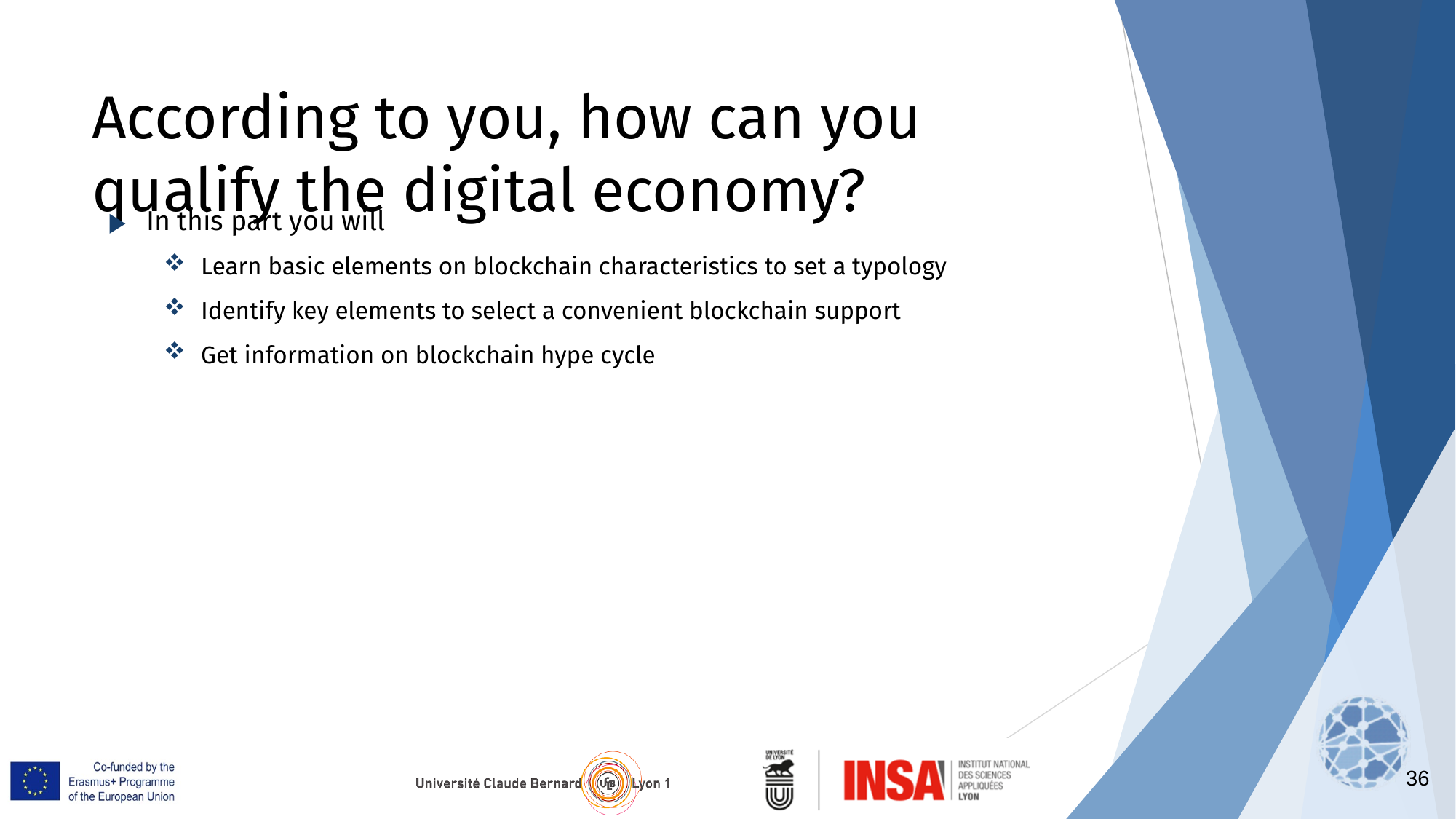

# According to you, how can you qualify the digital economy?
In this part you will
Learn basic elements on blockchain characteristics to set a typology
Identify key elements to select a convenient blockchain support
Get information on blockchain hype cycle